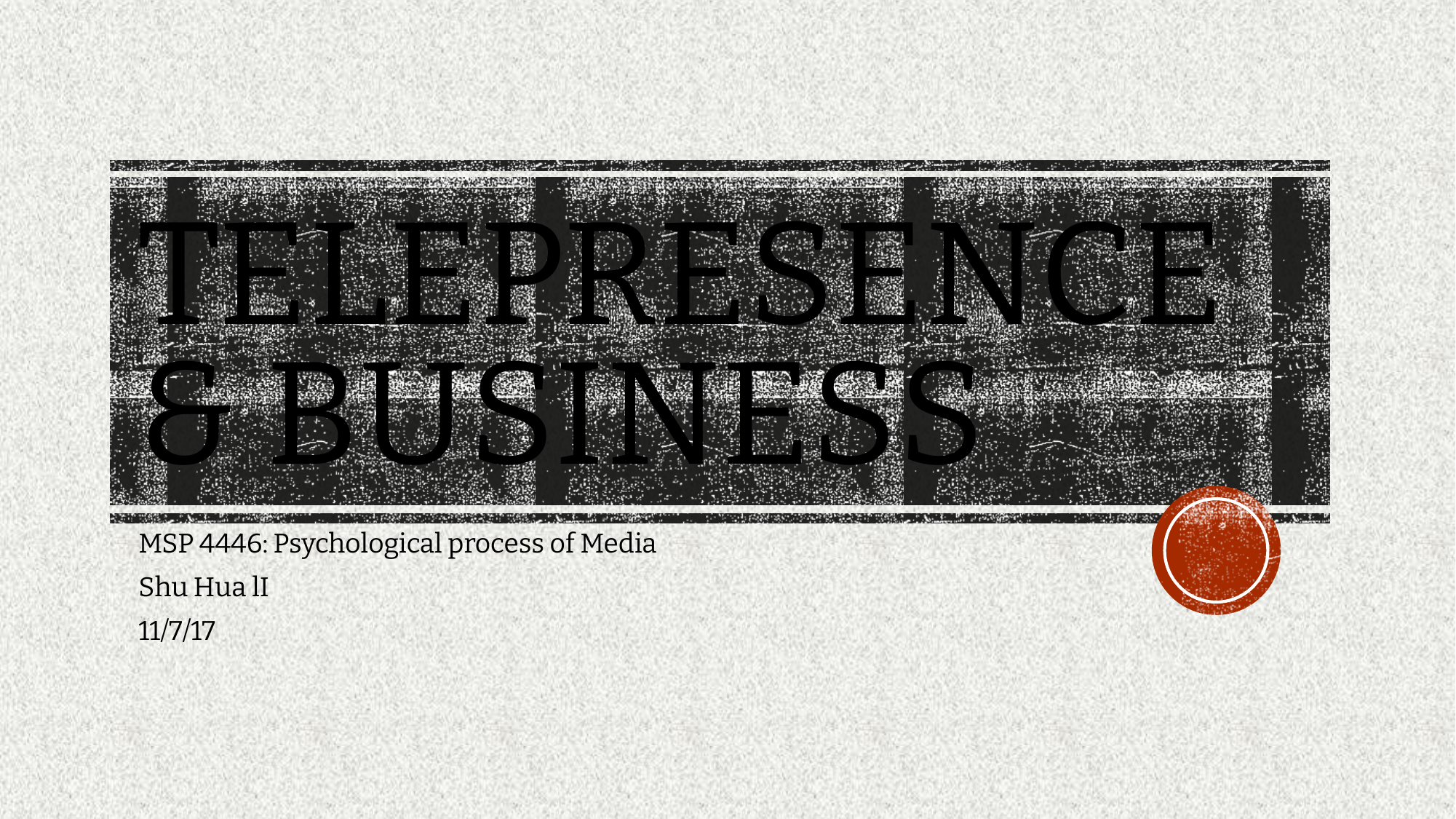

# Telepresence & Business
MSP 4446: Psychological process of Media
Shu Hua lI
11/7/17